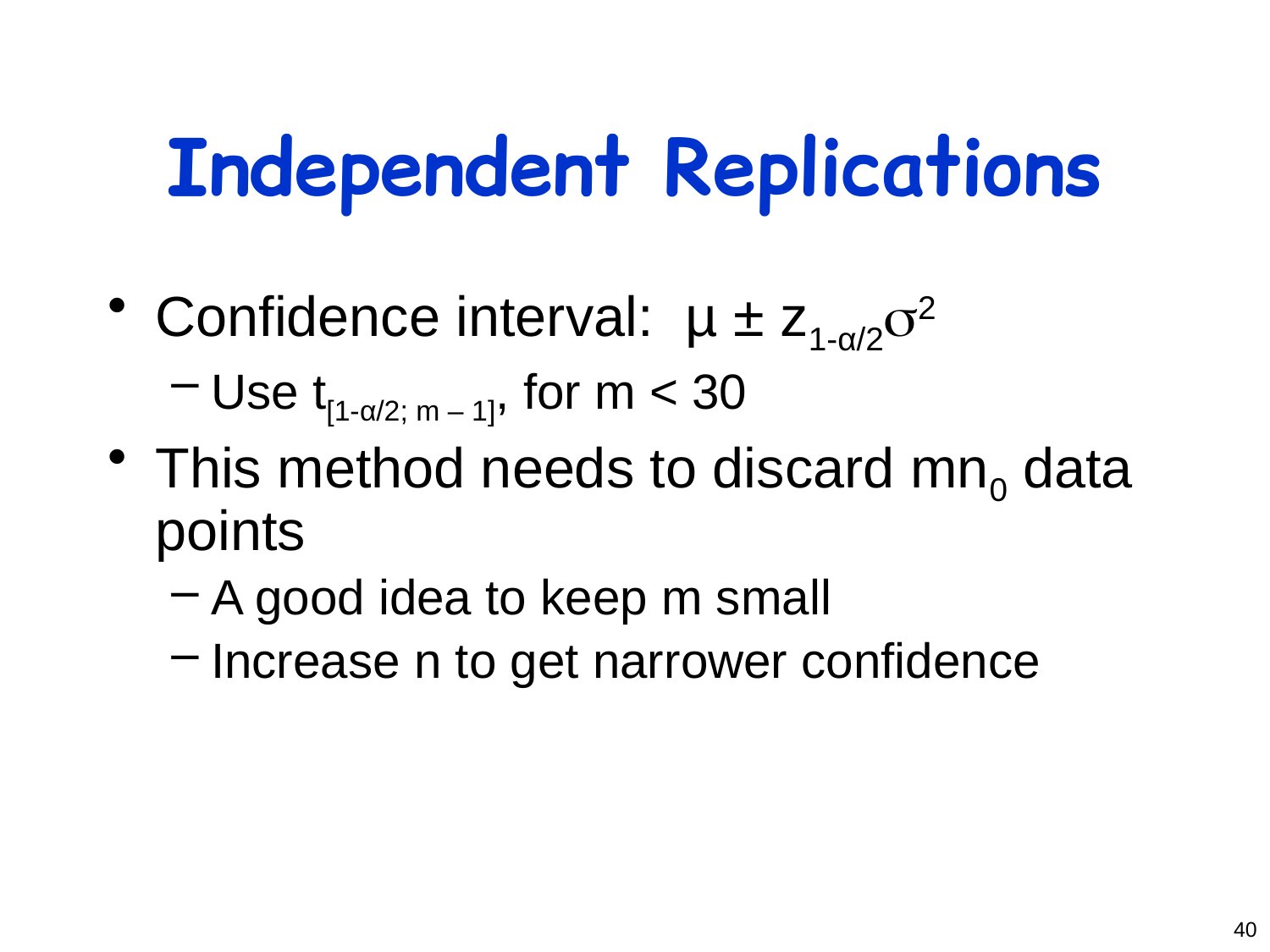

# Independent Replications
Confidence interval:  µ ± z1-α/2σ2
Use t[1-α/2; m – 1], for m < 30
This method needs to discard mn0 data points
A good idea to keep m small
Increase n to get narrower confidence
40